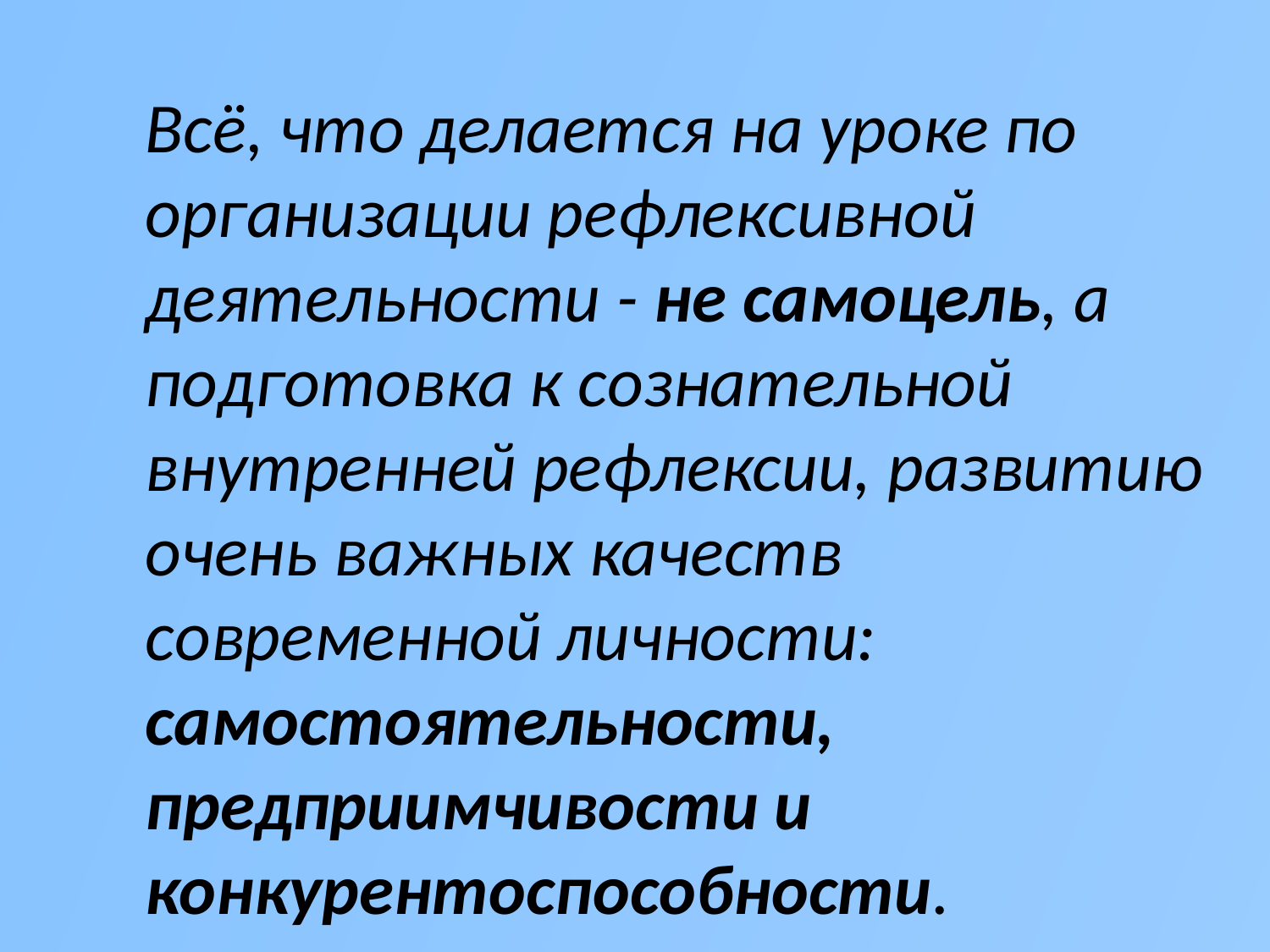

Всё, что делается на уроке по организации рефлексивной деятельности - не самоцель, а подготовка к сознательной внутренней рефлексии, развитию очень важных качеств современной личности: самостоятельности, предприимчивости и конкурентоспособности.